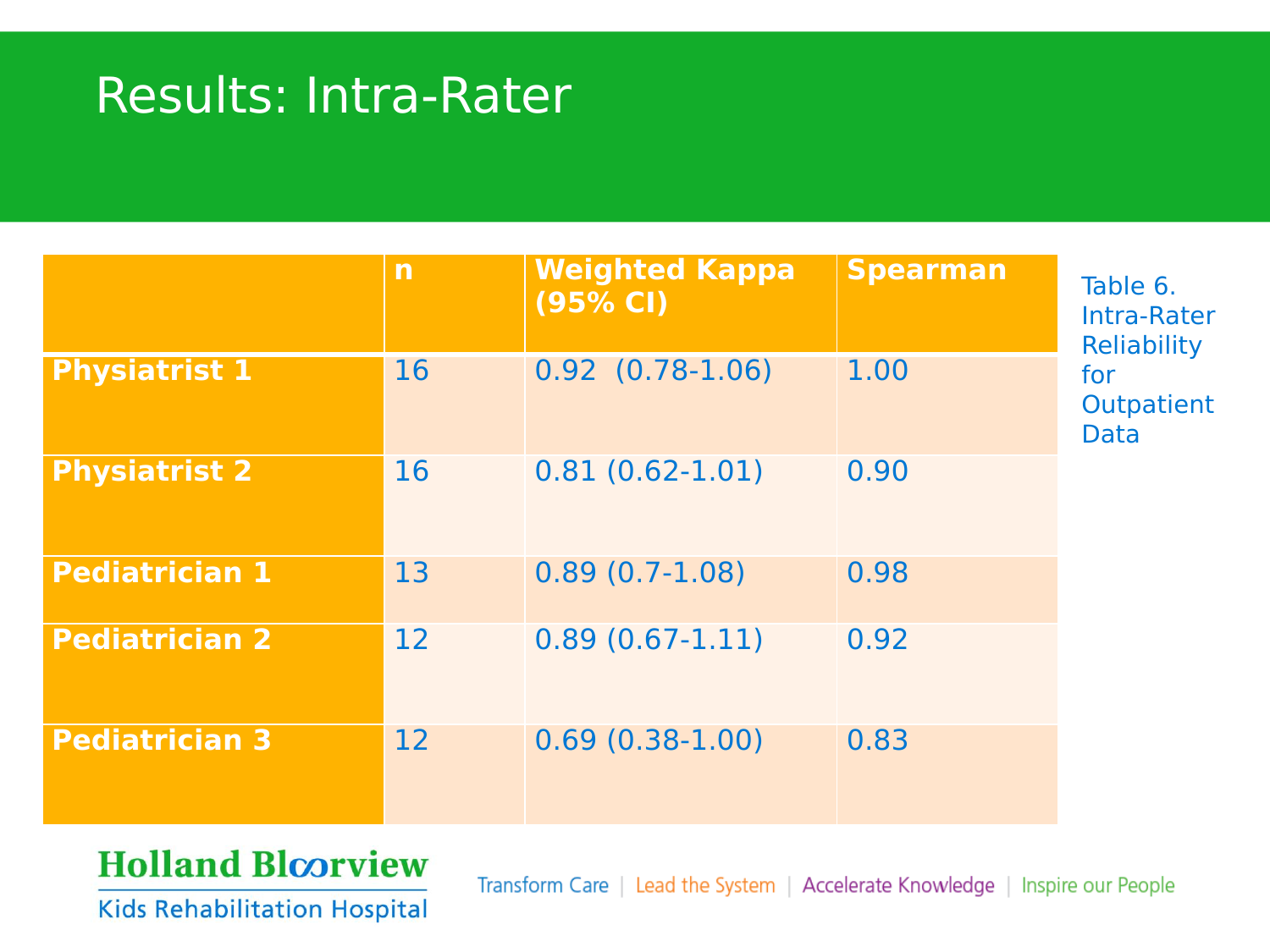

# Results: Intra-Rater
|  | n | Weighted Kappa (95% CI) | Spearman |
| --- | --- | --- | --- |
| Physiatrist 1 | 16 | 0.92 (0.78-1.06) | 1.00 |
| Physiatrist 2 | 16 | 0.81 (0.62-1.01) | 0.90 |
| Pediatrician 1 | 13 | 0.89 (0.7-1.08) | 0.98 |
| Pediatrician 2 | 12 | 0.89 (0.67-1.11) | 0.92 |
| Pediatrician 3 | 12 | 0.69 (0.38-1.00) | 0.83 |
Table 6. Intra-Rater Reliability for Outpatient Data